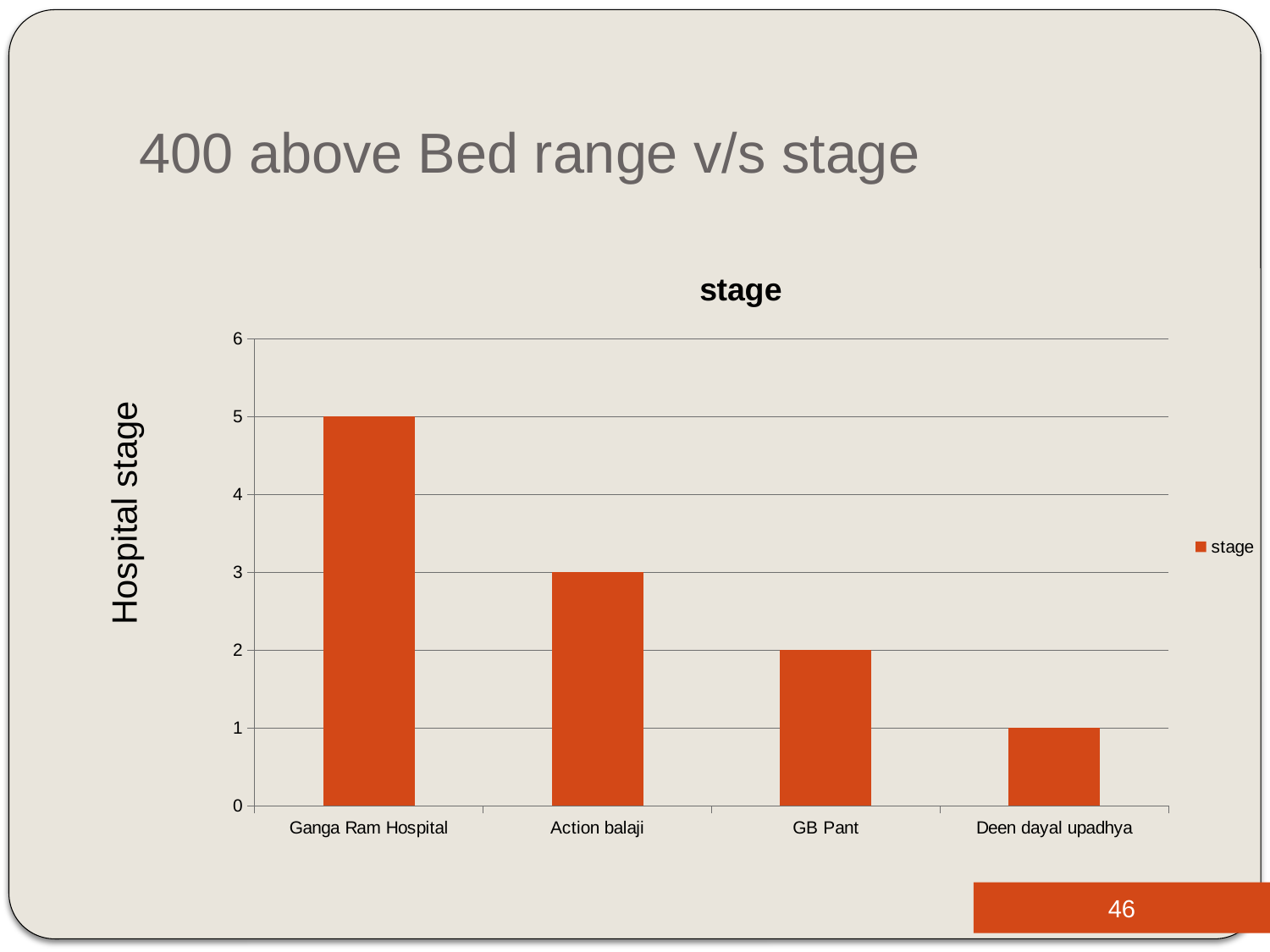

# 400 above Bed range v/s stage

### Chart:

| Category | stage |
|---|---|
| Ganga Ram Hospital | 5.0 |
| Action balaji | 3.0 |
| GB Pant | 2.0 |
| Deen dayal upadhya | 1.0 |
Hospital stage
46